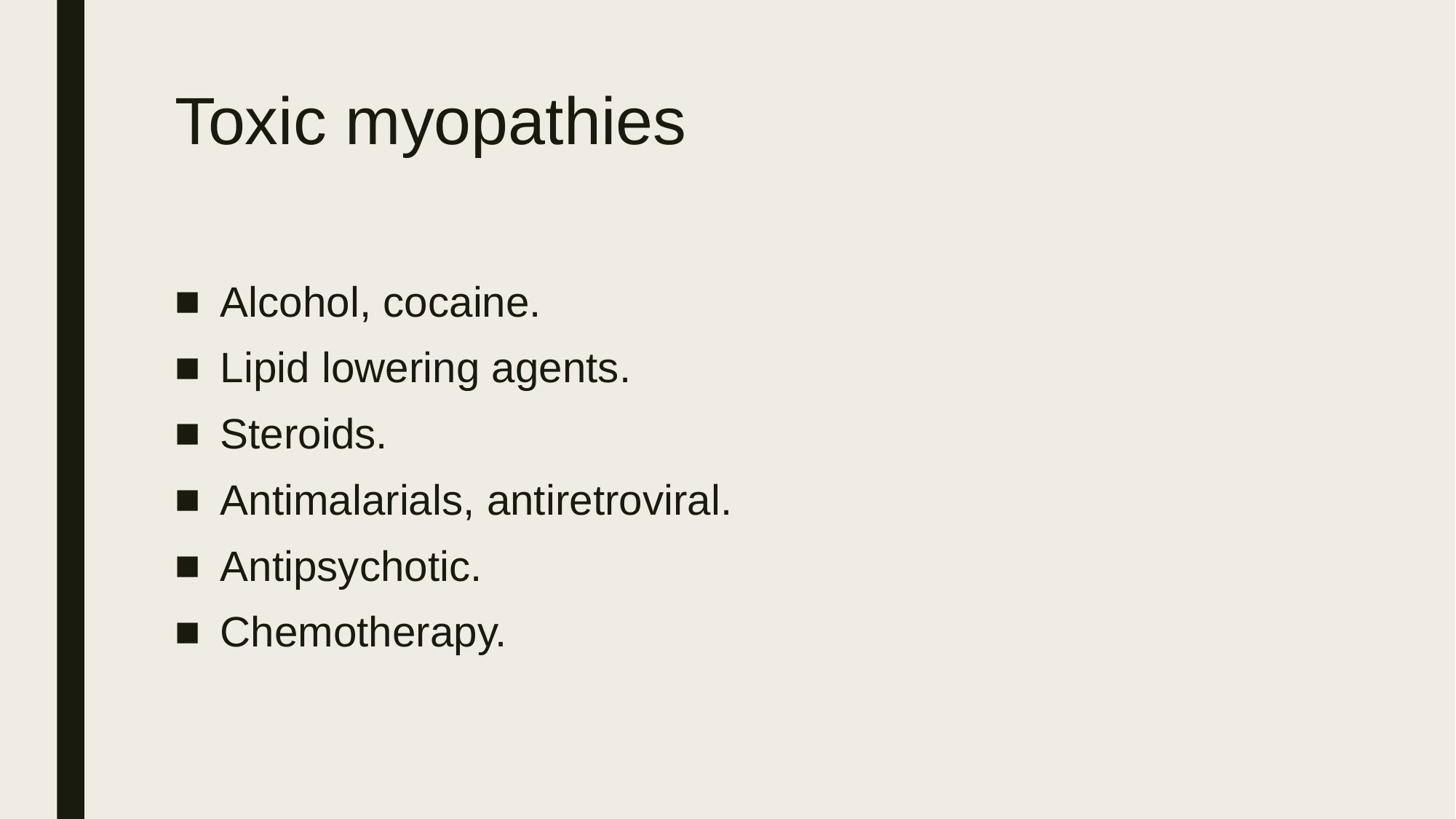

# Toxic myopathies
Alcohol, cocaine.
Lipid lowering agents.
Steroids.
Antimalarials, antiretroviral.
Antipsychotic.
Chemotherapy.